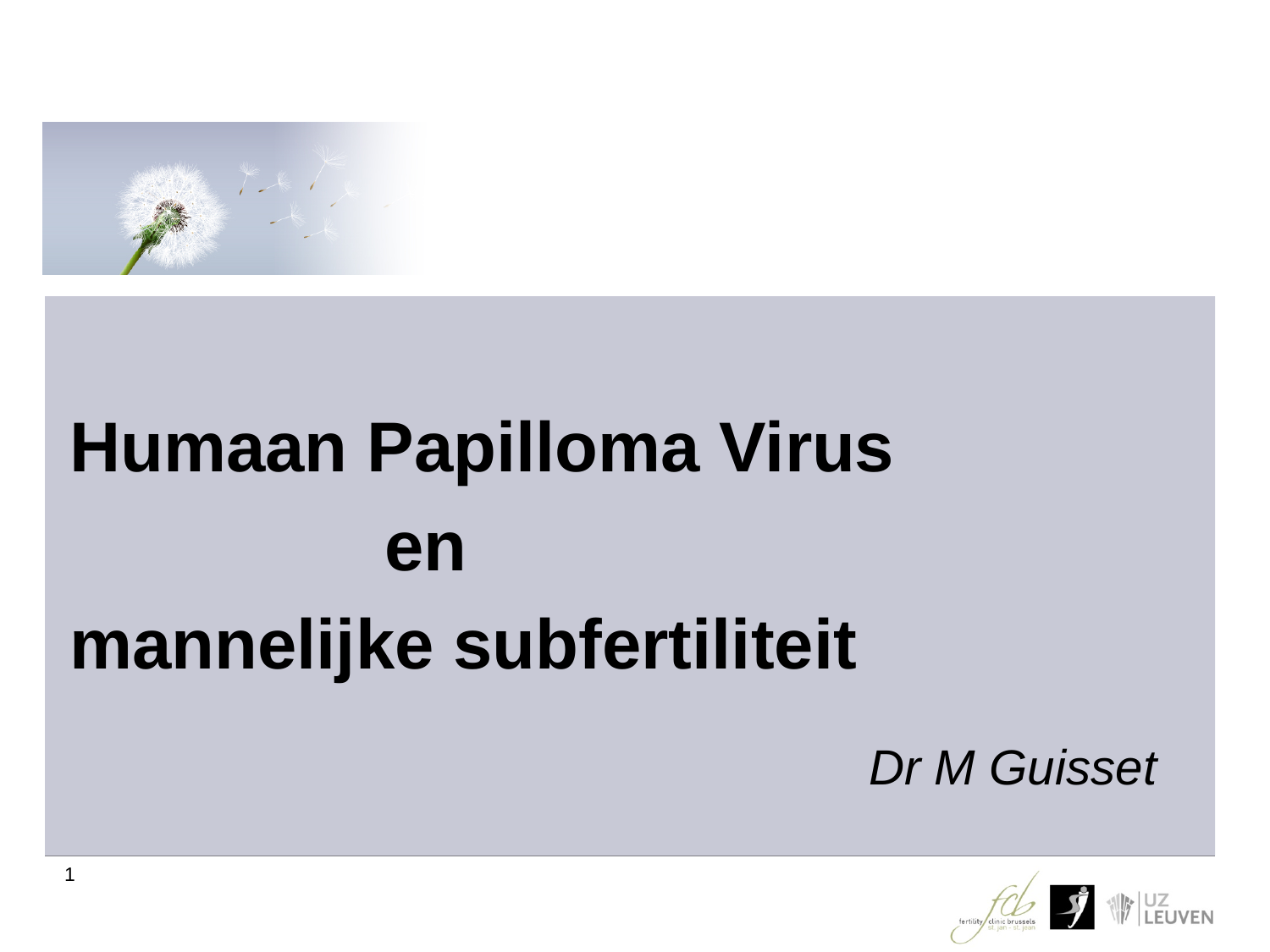

Humaan Papilloma Virus
                en
mannelijke subfertiliteit
                                  Dr M Guisset
1